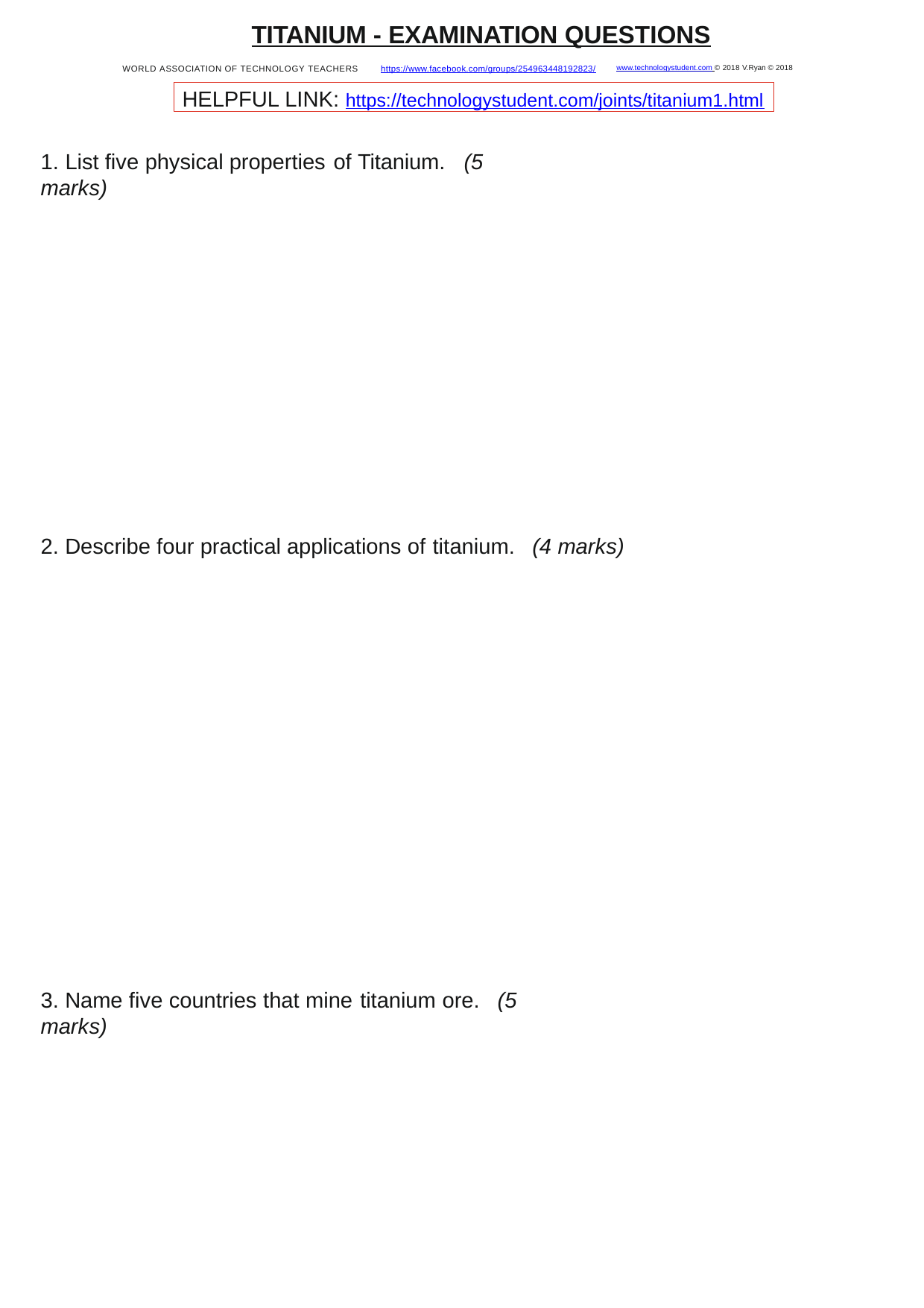

TITANIUM - EXAMINATION QUESTIONS
WORLD ASSOCIATION OF TECHNOLOGY TEACHERS	https://www.facebook.com/groups/254963448192823/	www.technologystudent.com © 2018 V.Ryan © 2018
HELPFUL LINK: https://technologystudent.com/joints/titanium1.html
1. List five physical properties of Titanium.	(5 marks)
2. Describe four practical applications of titanium.
(4 marks)
3. Name five countries that mine titanium ore.	(5 marks)